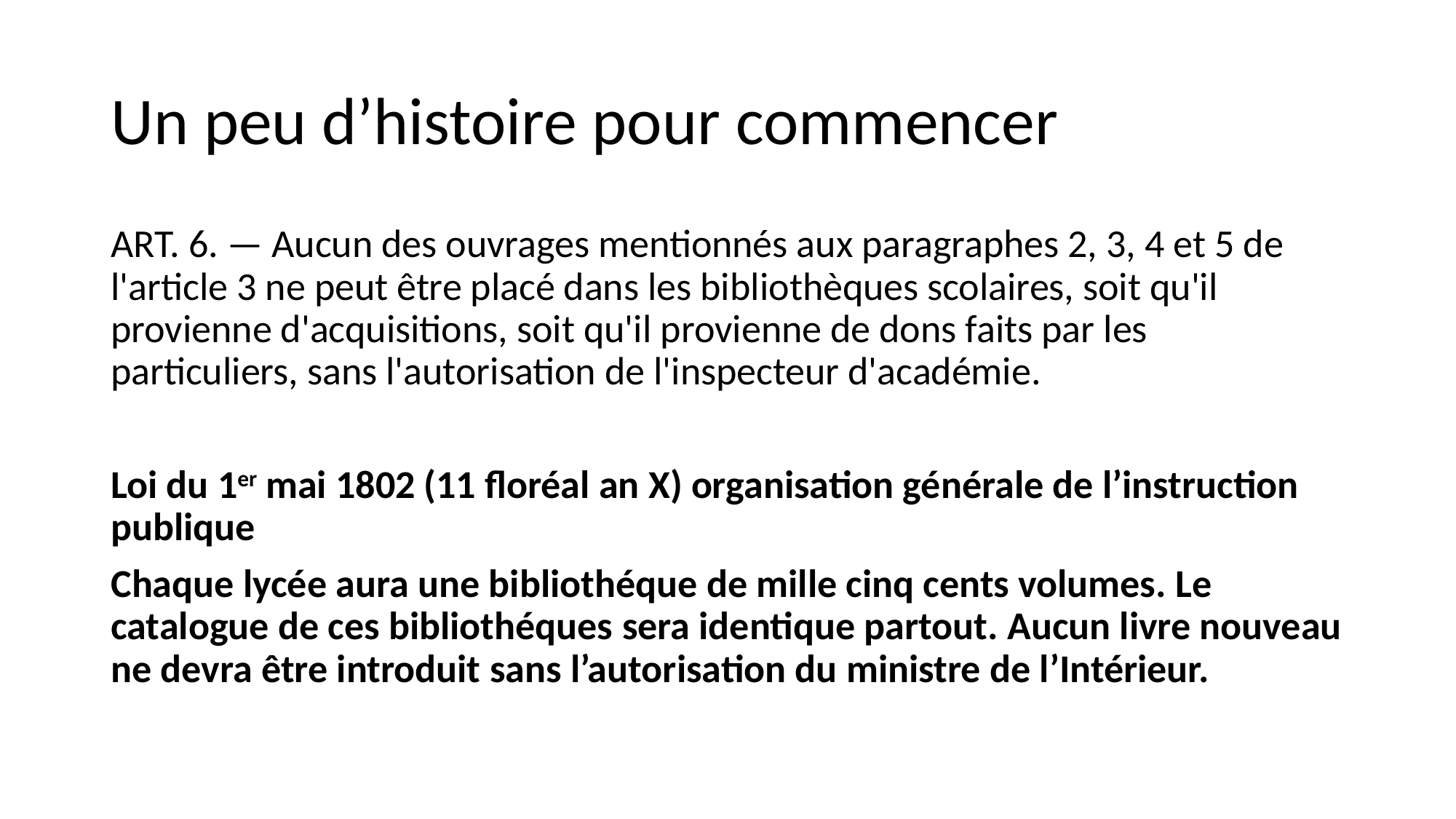

# Un peu d’histoire pour commencer
ART. 6. — Aucun des ouvrages mentionnés aux paragraphes 2, 3, 4 et 5 de l'article 3 ne peut être placé dans les bibliothèques scolaires, soit qu'il provienne d'acquisitions, soit qu'il provienne de dons faits par les particuliers, sans l'autorisation de l'inspecteur d'académie.

Loi du 1er mai 1802 (11 floréal an X) organisation générale de l’instruction publique
Chaque lycée aura une bibliothéque de mille cinq cents volumes. Le catalogue de ces bibliothéques sera identique partout. Aucun livre nouveau ne devra être introduit sans l’autorisation du ministre de l’Intérieur.